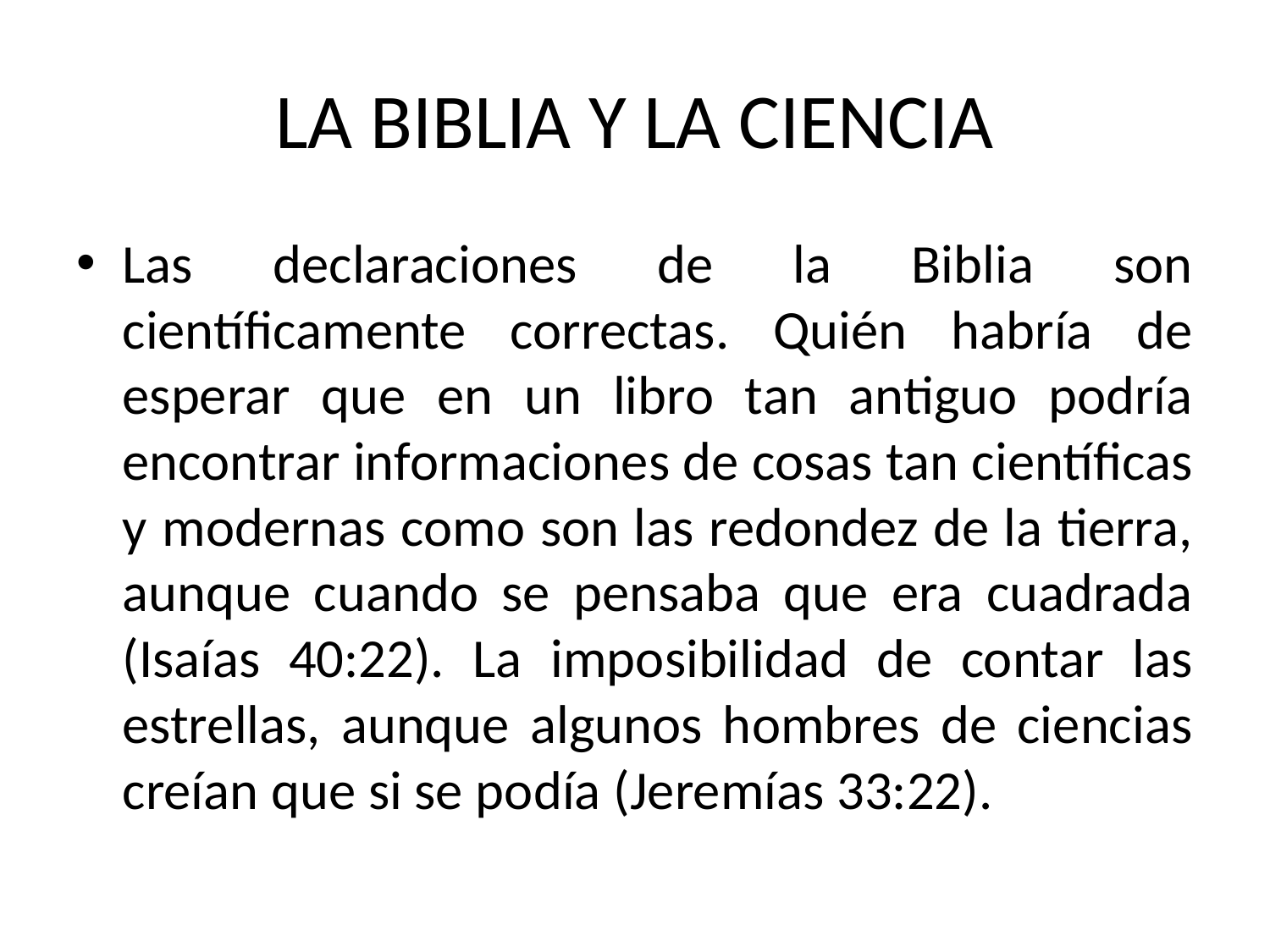

# LA BIBLIA Y LA CIENCIA
Las declaraciones de la Biblia son científicamente correctas. Quién habría de esperar que en un libro tan antiguo podría encontrar informaciones de cosas tan científicas y modernas como son las redondez de la tierra, aunque cuando se pensaba que era cuadrada (Isaías 40:22). La imposibilidad de contar las estrellas, aunque algunos hombres de ciencias creían que si se podía (Jeremías 33:22).